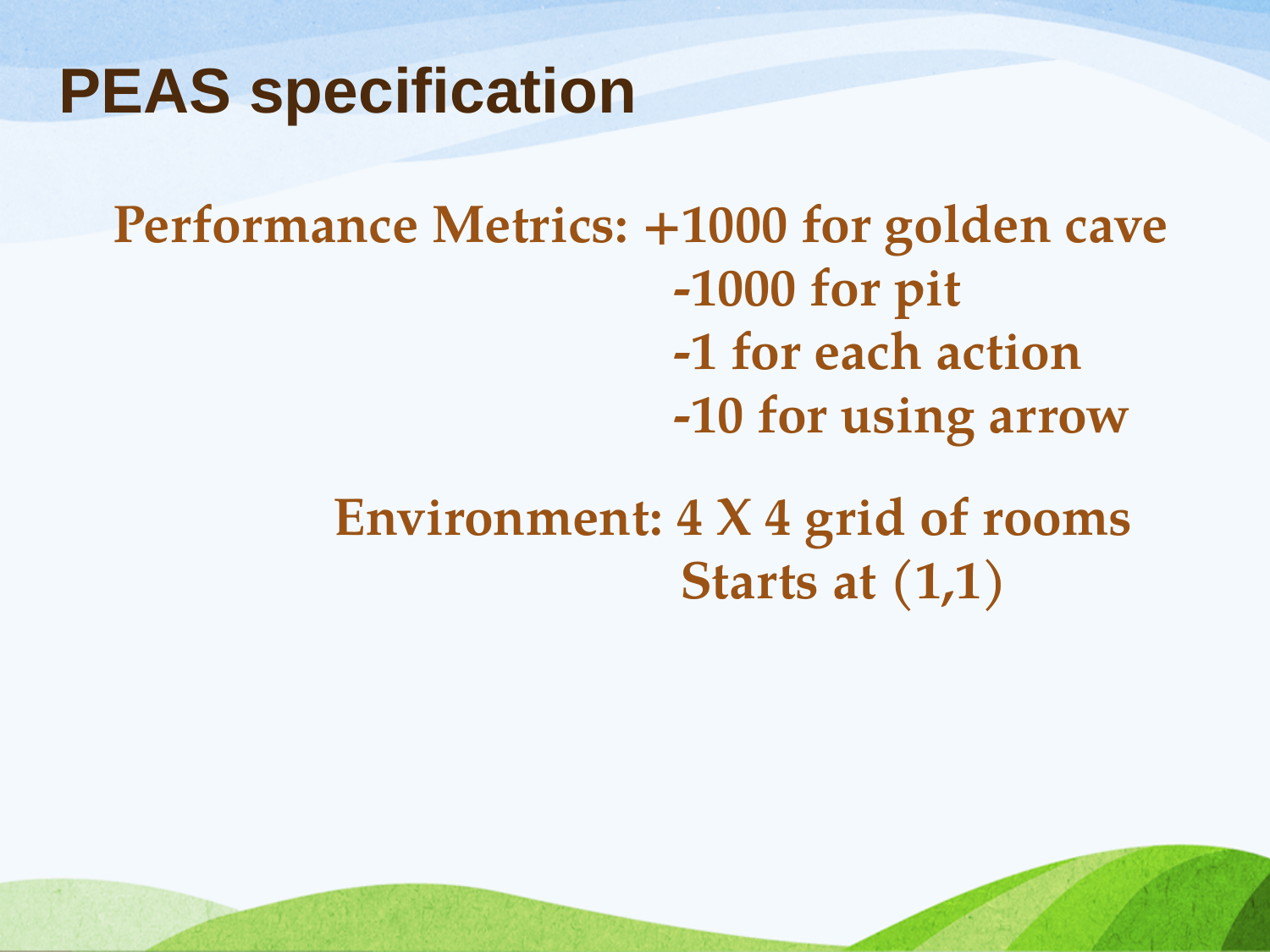

PEAS specification
Performance Metrics: +1000 for golden cave
                                          -1000 for pit
                                          -1 for each action
                                          -10 for using arrow
Environment: 4 X 4 grid of rooms
                          Starts at (1,1)